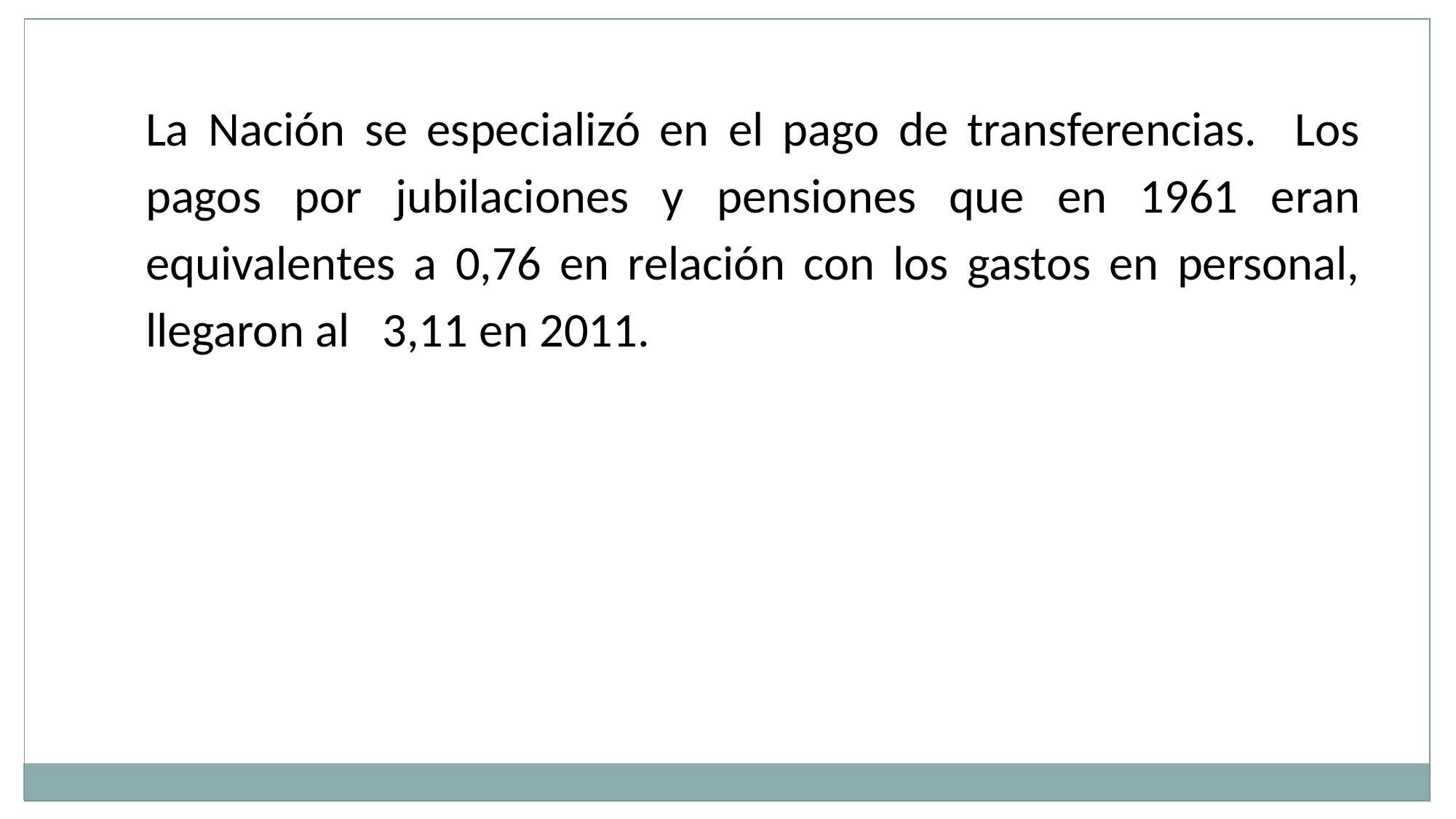

La Nación se especializó en el pago de transferencias.  Los pagos por jubilaciones y pensiones que en 1961 eran equivalentes a 0,76 en relación con los gastos en personal, llegaron al   3,11 en 2011.